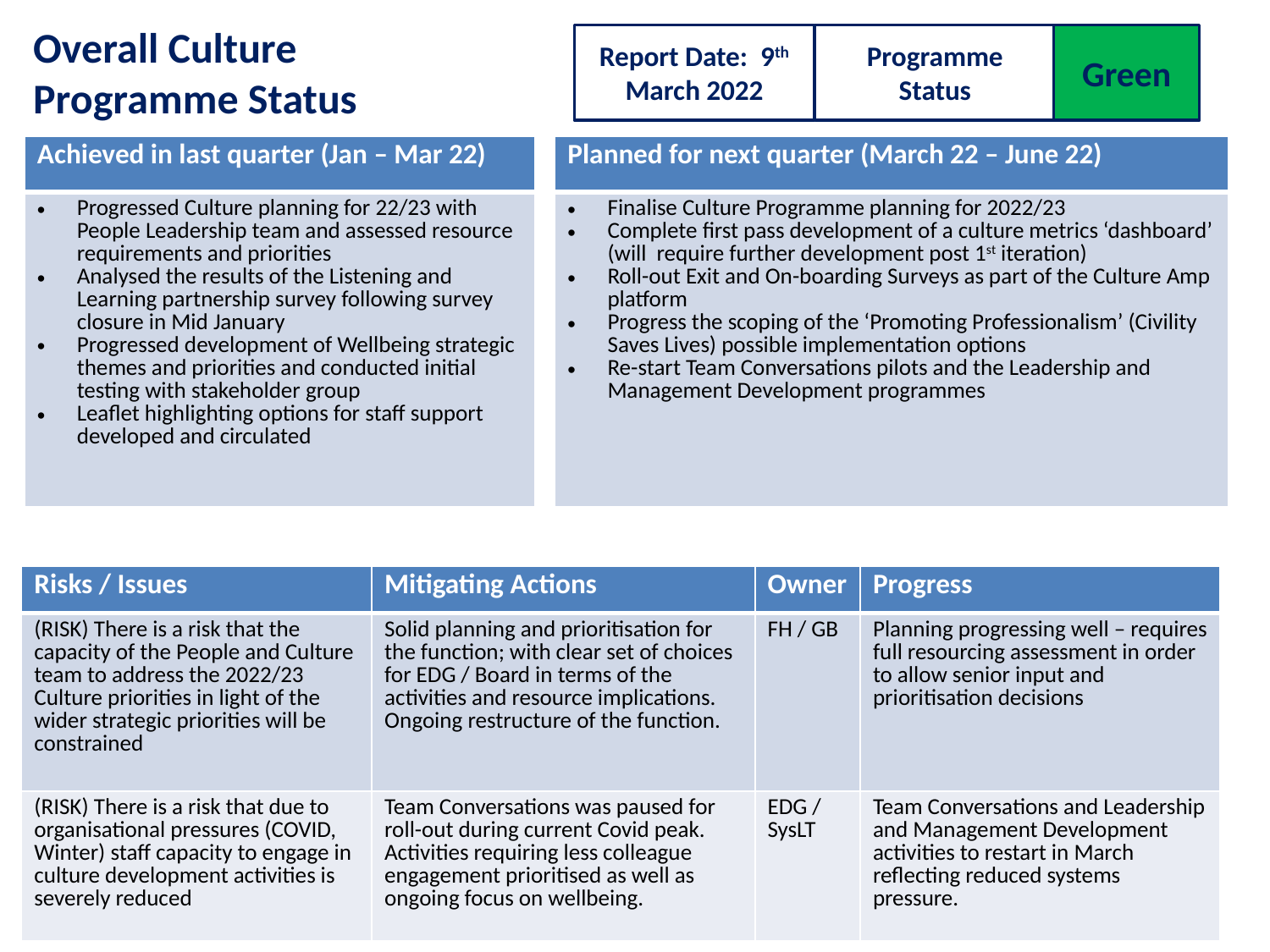

Overall Culture
Programme Status
Report Date:  9th March 2022
Programme Status
Green
| Achieved in last quarter (Jan – Mar 22) |
| --- |
| Progressed Culture planning for 22/23 with People Leadership team and assessed resource requirements and priorities Analysed the results of the Listening and Learning partnership survey following survey closure in Mid January Progressed development of Wellbeing strategic themes and priorities and conducted initial testing with stakeholder group Leaflet highlighting options for staff support developed and circulated |
| Planned for next quarter (March 22 – June 22) |
| --- |
| Finalise Culture Programme planning for 2022/23 Complete first pass development of a culture metrics ‘dashboard’ (will require further development post 1st iteration) Roll-out Exit and On-boarding Surveys as part of the Culture Amp platform Progress the scoping of the ‘Promoting Professionalism’ (Civility Saves Lives) possible implementation options Re-start Team Conversations pilots and the Leadership and Management Development programmes |
| Risks / Issues | Mitigating Actions | Owner | Progress |
| --- | --- | --- | --- |
| (RISK) There is a risk that the capacity of the People and Culture team to address the 2022/23 Culture priorities in light of the wider strategic priorities will be constrained | Solid planning and prioritisation for the function; with clear set of choices for EDG / Board in terms of the activities and resource implications. Ongoing restructure of the function. | FH / GB | Planning progressing well – requires full resourcing assessment in order to allow senior input and prioritisation decisions |
| (RISK) There is a risk that due to organisational pressures (COVID, Winter) staff capacity to engage in culture development activities is severely reduced | Team Conversations was paused for roll-out during current Covid peak. Activities requiring less colleague engagement prioritised as well as ongoing focus on wellbeing. | EDG / SysLT | Team Conversations and Leadership and Management Development activities to restart in March reflecting reduced systems pressure. |
2